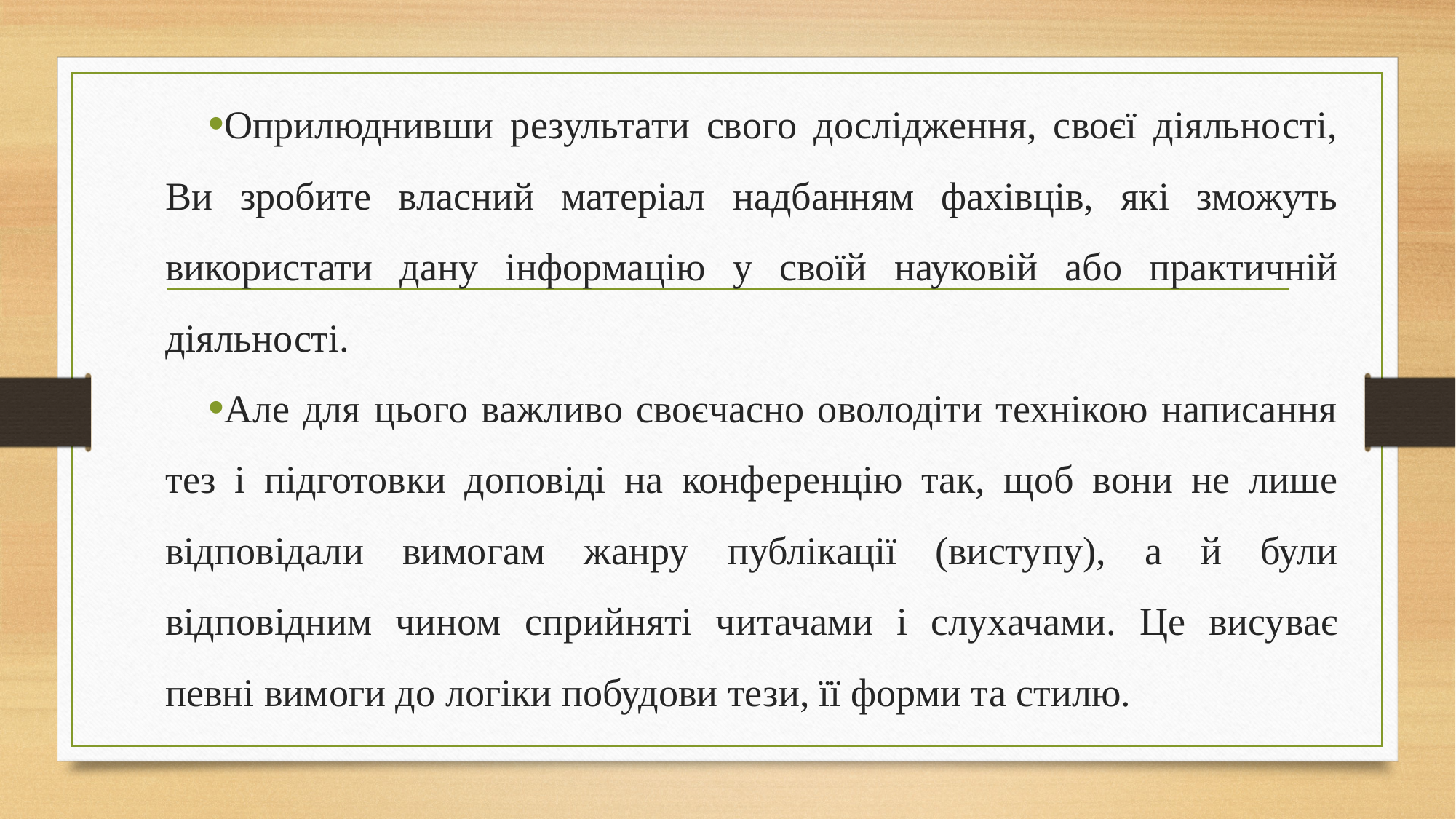

Оприлюднивши результати свого дослідження, своєї діяльності, Ви зробите власний матеріал надбанням фахівців, які зможуть використати дану інформацію у своїй науковій або практичній діяльності.
Але для цього важливо своєчасно оволодіти технікою написання тез і підготовки доповіді на конференцію так, щоб вони не лише відповідали вимогам жанру публікації (виступу), а й були відповідним чином сприйняті читачами і слухачами. Це висуває певні вимоги до логіки побудови тези, її форми та стилю.